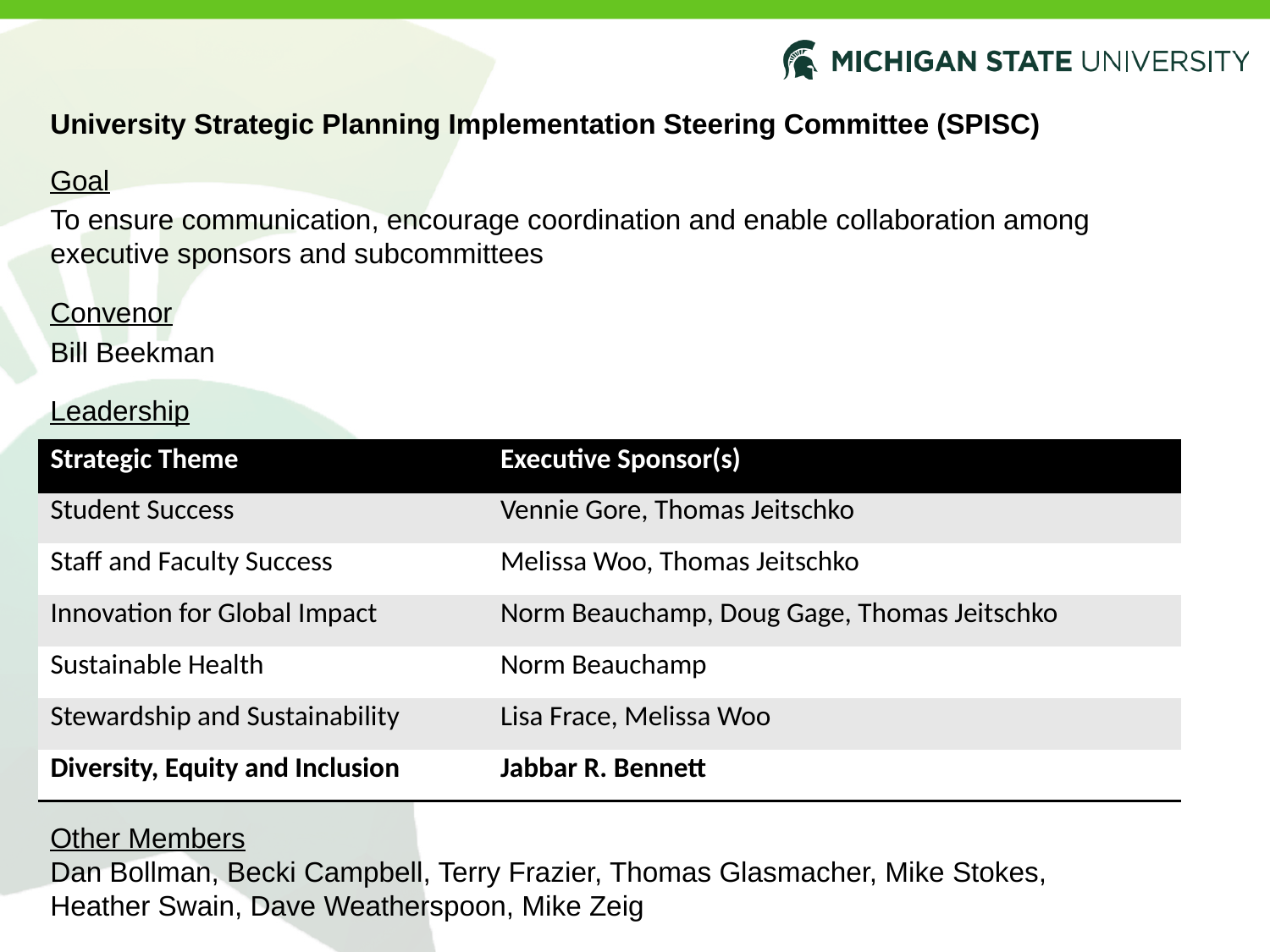

# University Strategic Planning Implementation Steering Committee (SPISC)
Goal
To ensure communication, encourage coordination and enable collaboration among executive sponsors and subcommittees

Convenor
Bill Beekman

Leadership

| Strategic Theme | Executive Sponsor(s) |
| --- | --- |
| Student Success | Vennie Gore, Thomas Jeitschko |
| Staff and Faculty Success | Melissa Woo, Thomas Jeitschko |
| Innovation for Global Impact | Norm Beauchamp, Doug Gage, Thomas Jeitschko |
| Sustainable Health | Norm Beauchamp |
| Stewardship and Sustainability | Lisa Frace, Melissa Woo |
| Diversity, Equity and Inclusion | Jabbar R. Bennett |
Other Members
Dan Bollman, Becki Campbell, Terry Frazier, Thomas Glasmacher, Mike Stokes,
Heather Swain, Dave Weatherspoon, Mike Zeig